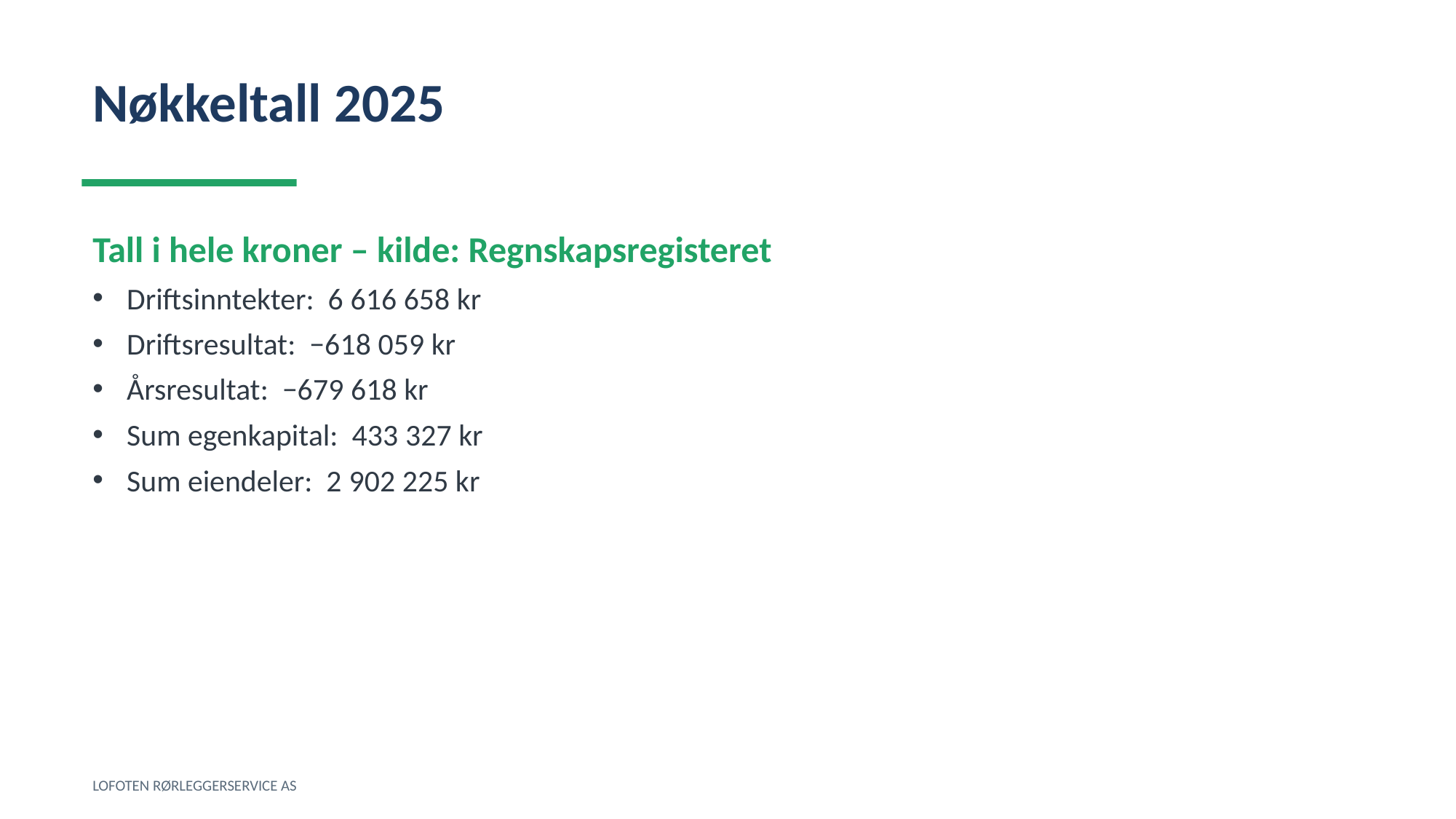

Nøkkeltall 2025

Tall i hele kroner – kilde: Regnskapsregisteret
Driftsinntekter:  6 616 658 kr
Driftsresultat:  −618 059 kr
Årsresultat:  −679 618 kr
Sum egenkapital:  433 327 kr
Sum eiendeler:  2 902 225 kr
LOFOTEN RØRLEGGERSERVICE AS